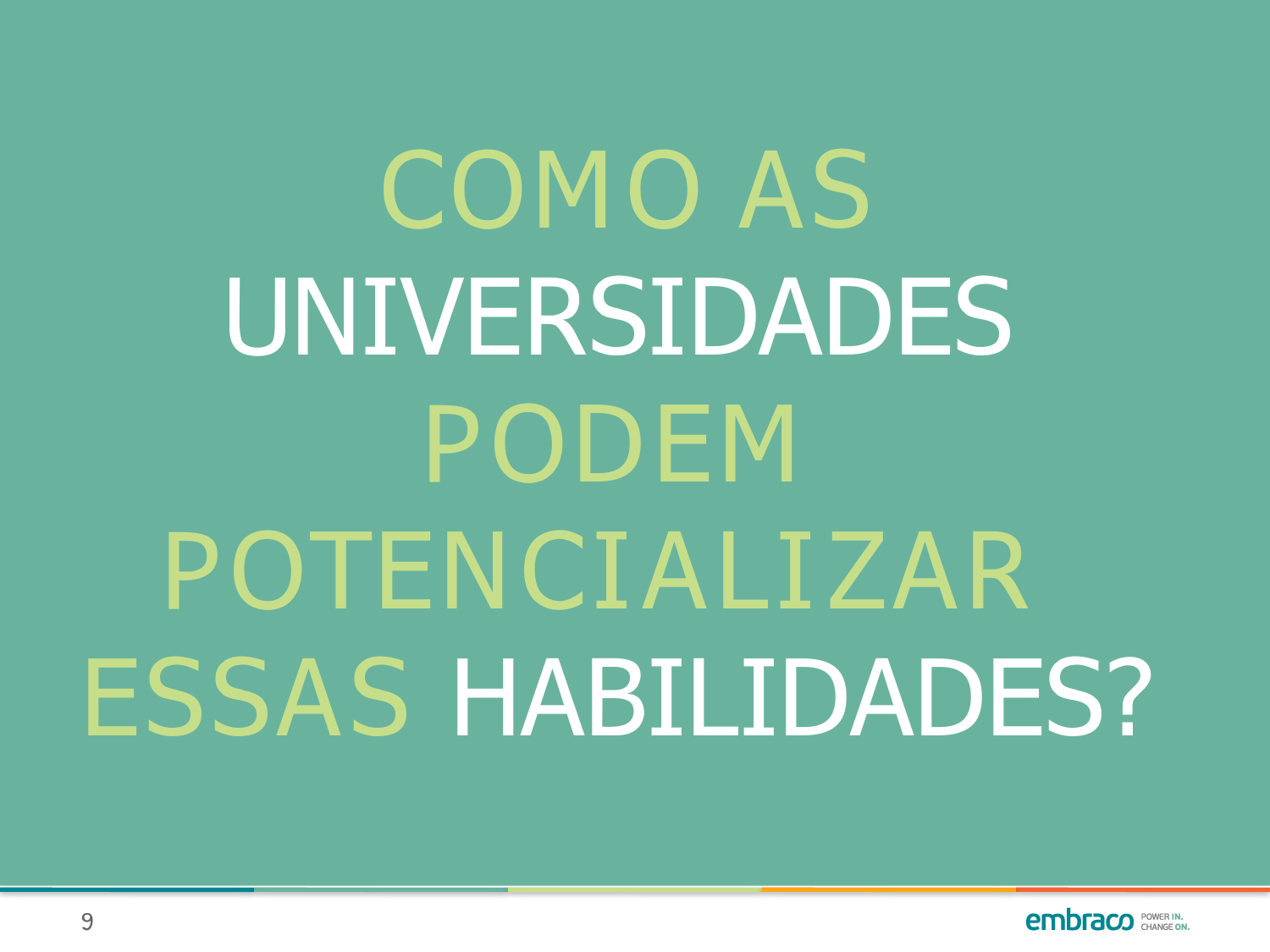

COMO AS UNIVERSIDADES PODEM POTENCIALIZAR  ESSAS HABILIDADES?